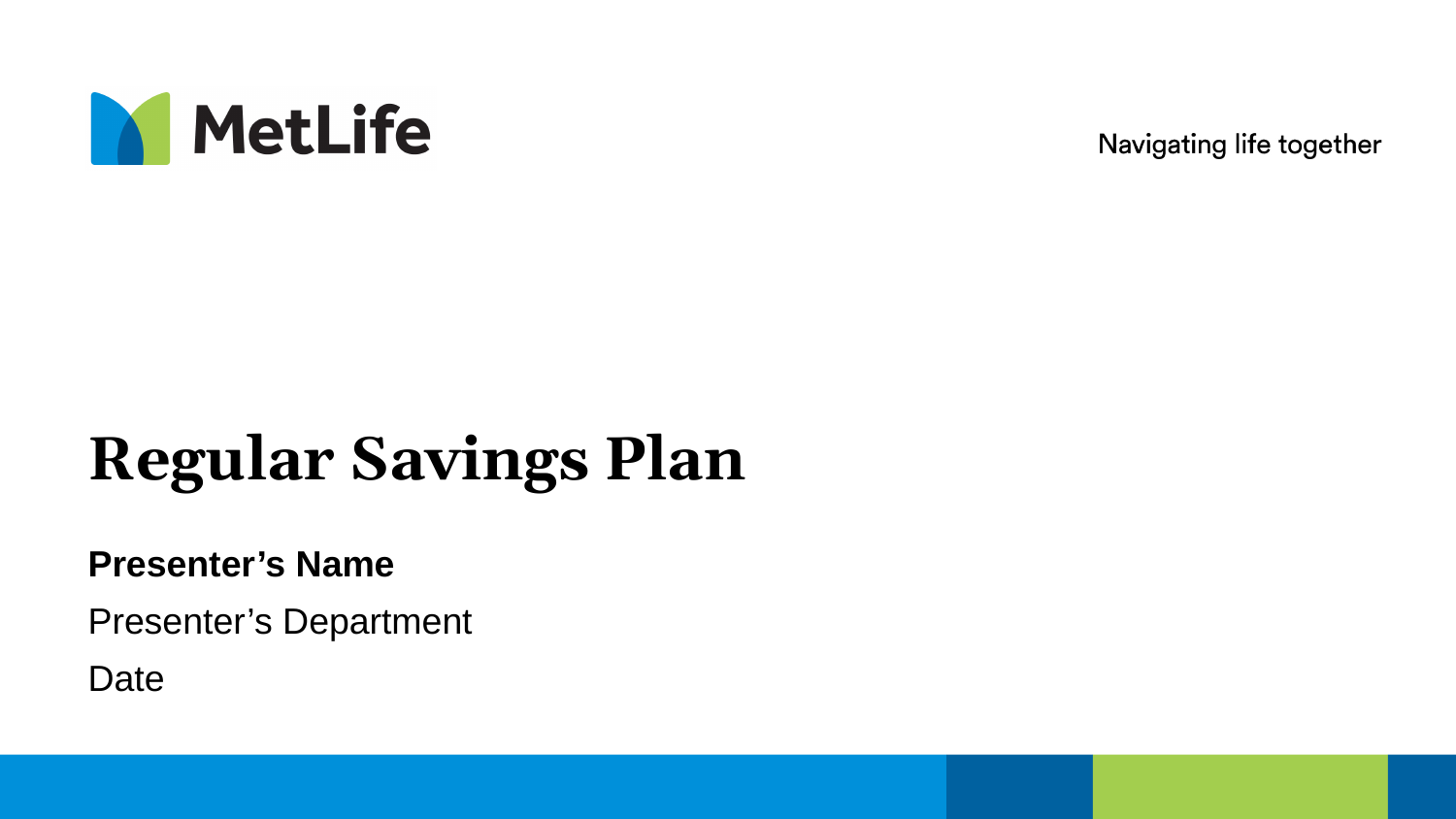

# Regular Savings Plan
Presenter’s Name
Presenter’s Department
Date